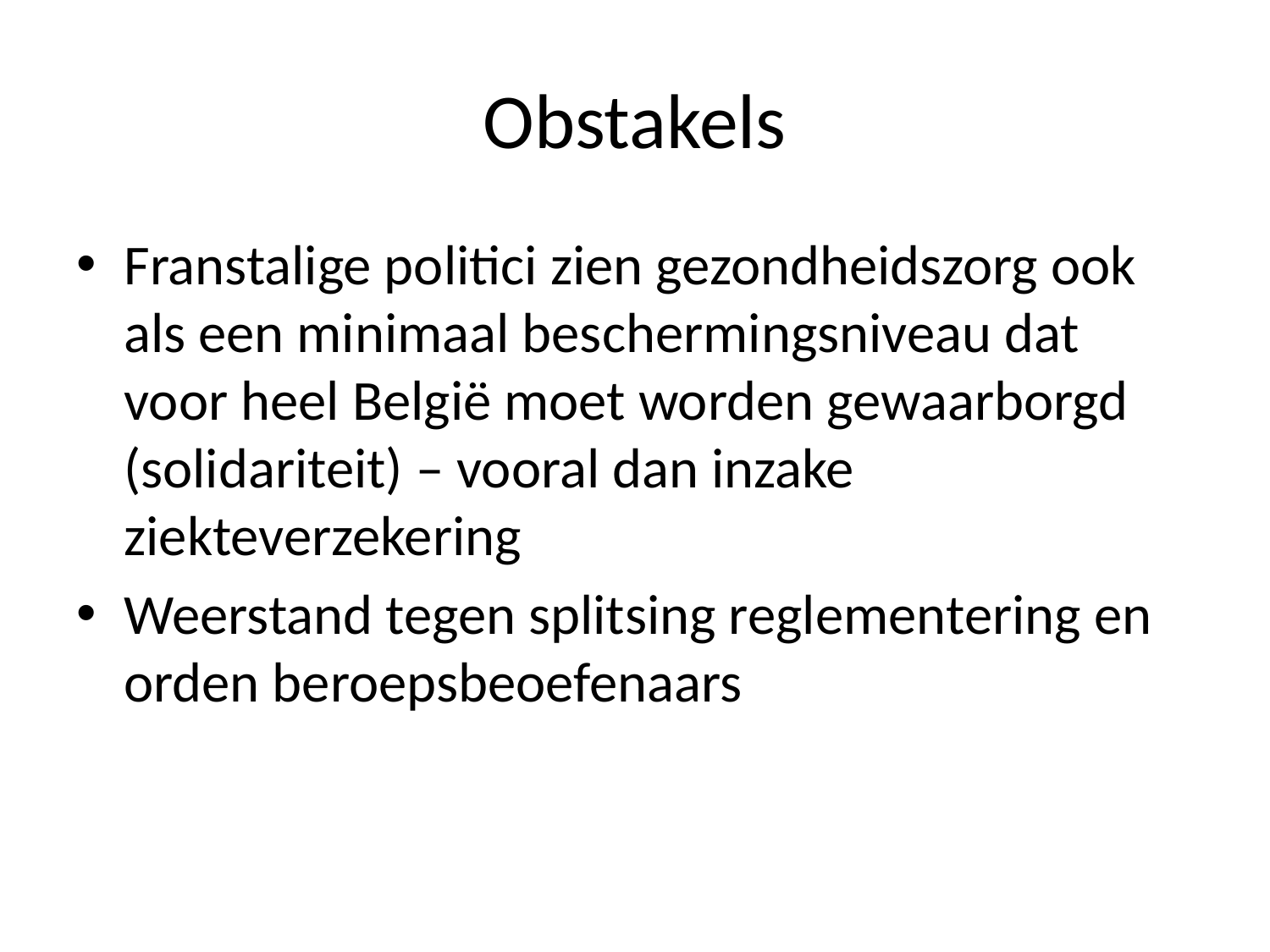

# Obstakels
Franstalige politici zien gezondheidszorg ook als een minimaal beschermingsniveau dat voor heel België moet worden gewaarborgd (solidariteit) – vooral dan inzake ziekteverzekering
Weerstand tegen splitsing reglementering en orden beroepsbeoefenaars